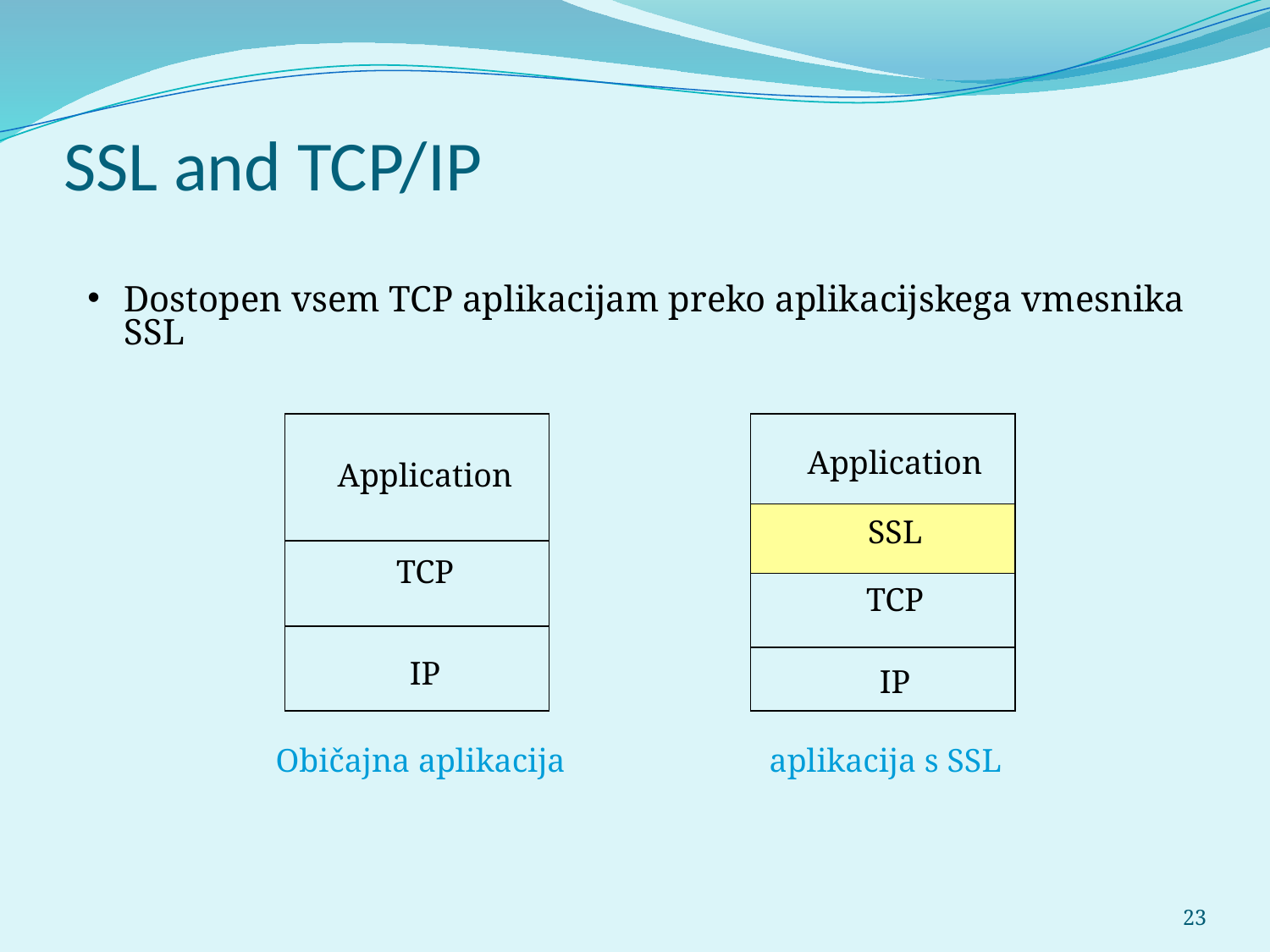

# SSL and TCP/IP
Dostopen vsem TCP aplikacijam preko aplikacijskega vmesnika SSL

Application

TCP

IP
Običajna aplikacija

Application

SSL

TCP

IP
aplikacija s SSL
23